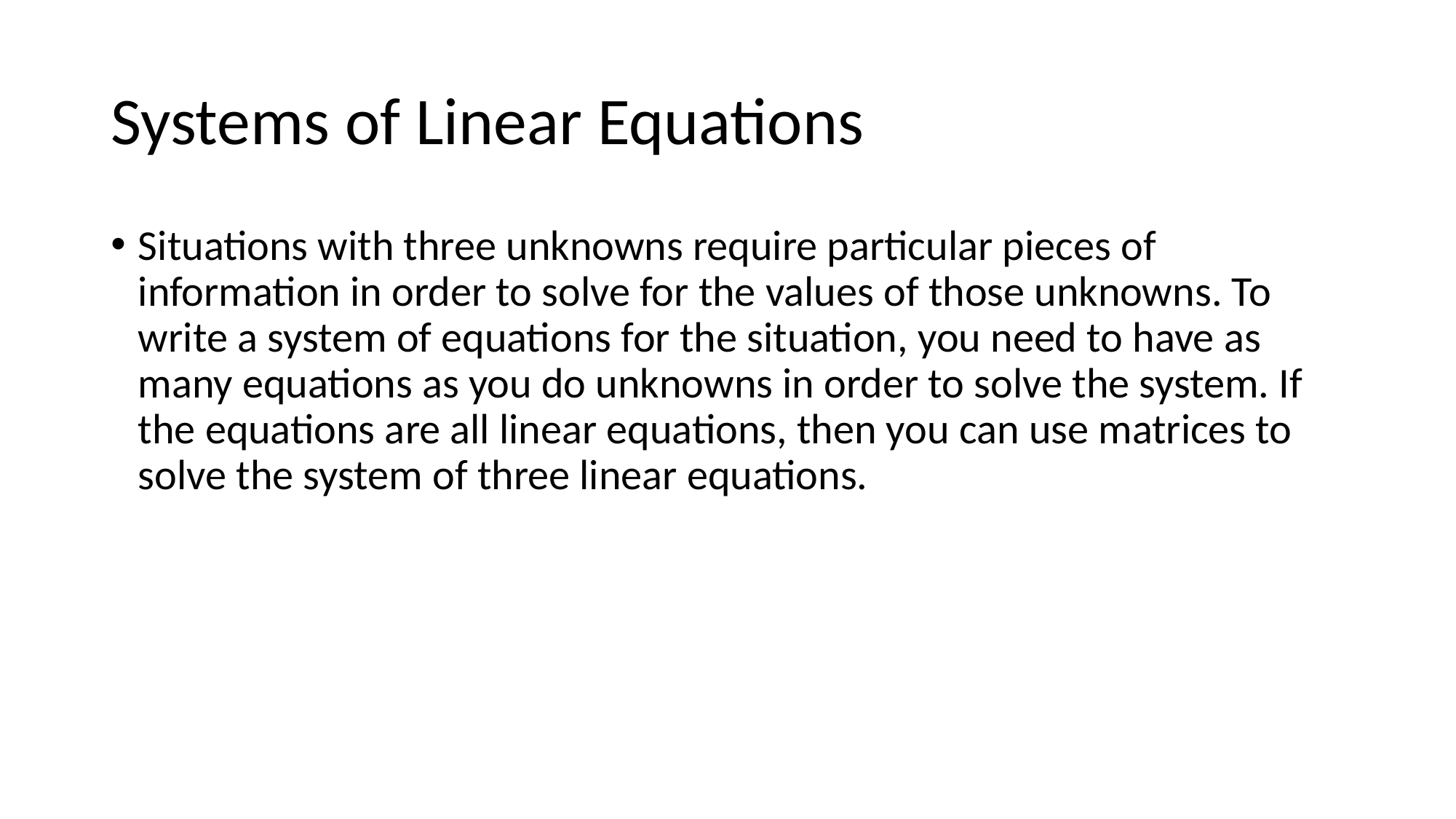

# Systems of Linear Equations
Situations with three unknowns require particular pieces of information in order to solve for the values of those unknowns. To write a system of equations for the situation, you need to have as many equations as you do unknowns in order to solve the system. If the equations are all linear equations, then you can use matrices to solve the system of three linear equations.